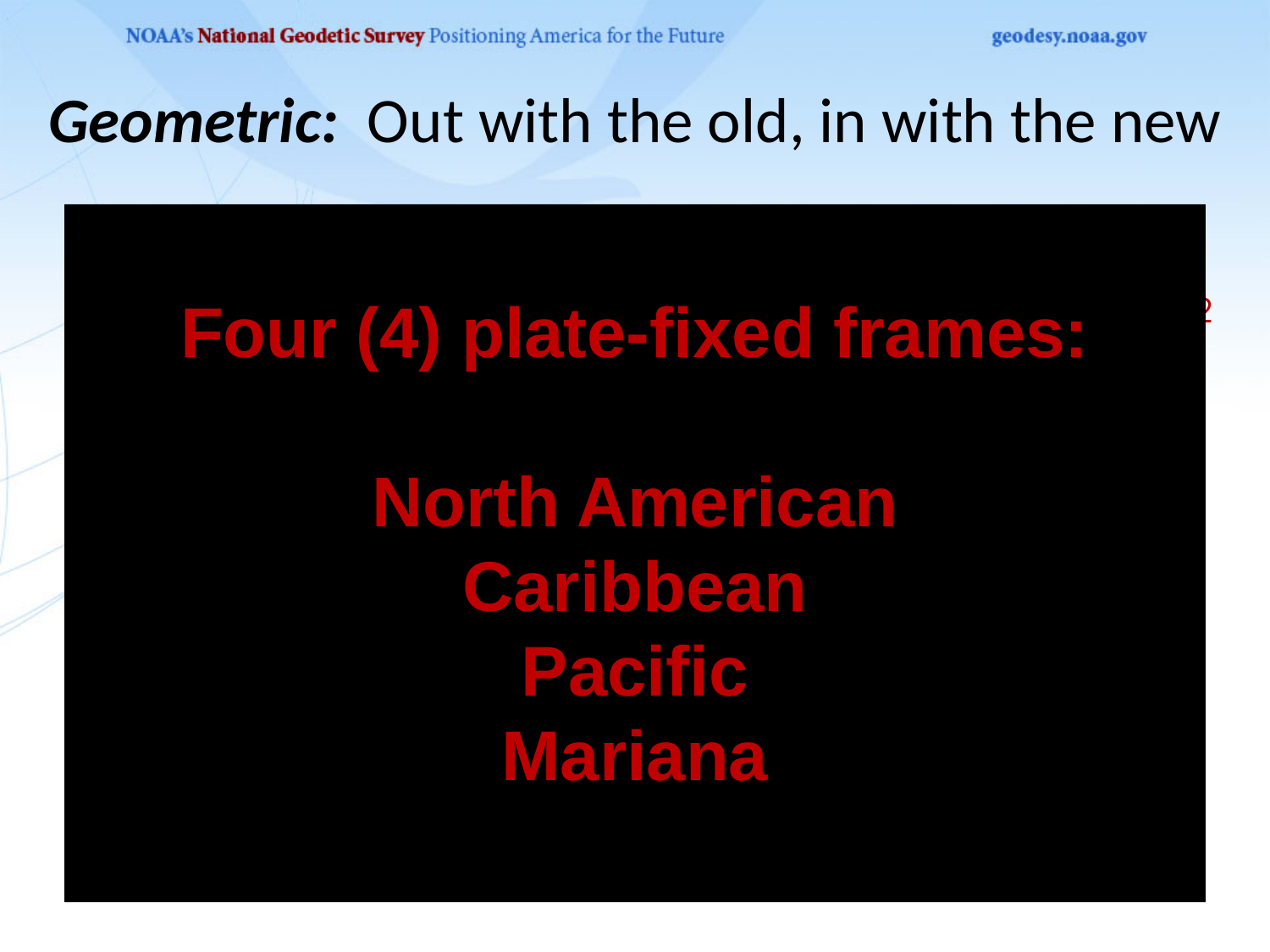

# Geometric:  Out with the old, in with the new

Four (4) plate-fixed frames:

North American
Caribbean
Pacific
Mariana

The New:
North American Terrestrial Reference Frame of 2022
	(NATRF2022)

Caribbean Terrestrial Reference Frame of 2022
	(CATRF2022)

Pacific Terrestrial Reference Frame of 2022
	(PATRF2022)

Mariana Terrestrial Reference Frame of 2022
	(MATRF2022)

The Old:
NAD 83(2011)

NAD 83(PA11)

NAD 83(MA11)